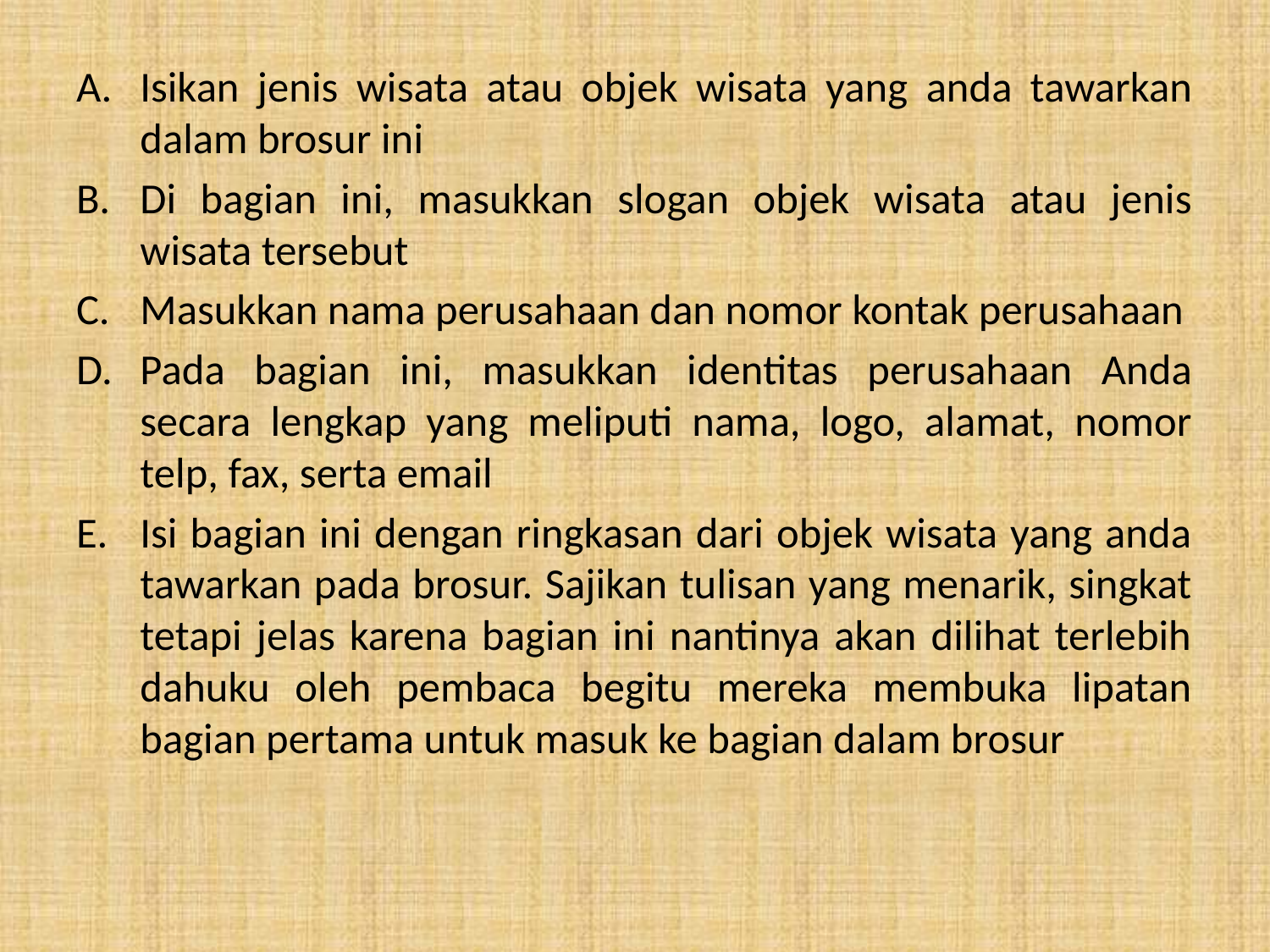

Isikan jenis wisata atau objek wisata yang anda tawarkan dalam brosur ini
Di bagian ini, masukkan slogan objek wisata atau jenis wisata tersebut
Masukkan nama perusahaan dan nomor kontak perusahaan
Pada bagian ini, masukkan identitas perusahaan Anda secara lengkap yang meliputi nama, logo, alamat, nomor telp, fax, serta email
Isi bagian ini dengan ringkasan dari objek wisata yang anda tawarkan pada brosur. Sajikan tulisan yang menarik, singkat tetapi jelas karena bagian ini nantinya akan dilihat terlebih dahuku oleh pembaca begitu mereka membuka lipatan bagian pertama untuk masuk ke bagian dalam brosur